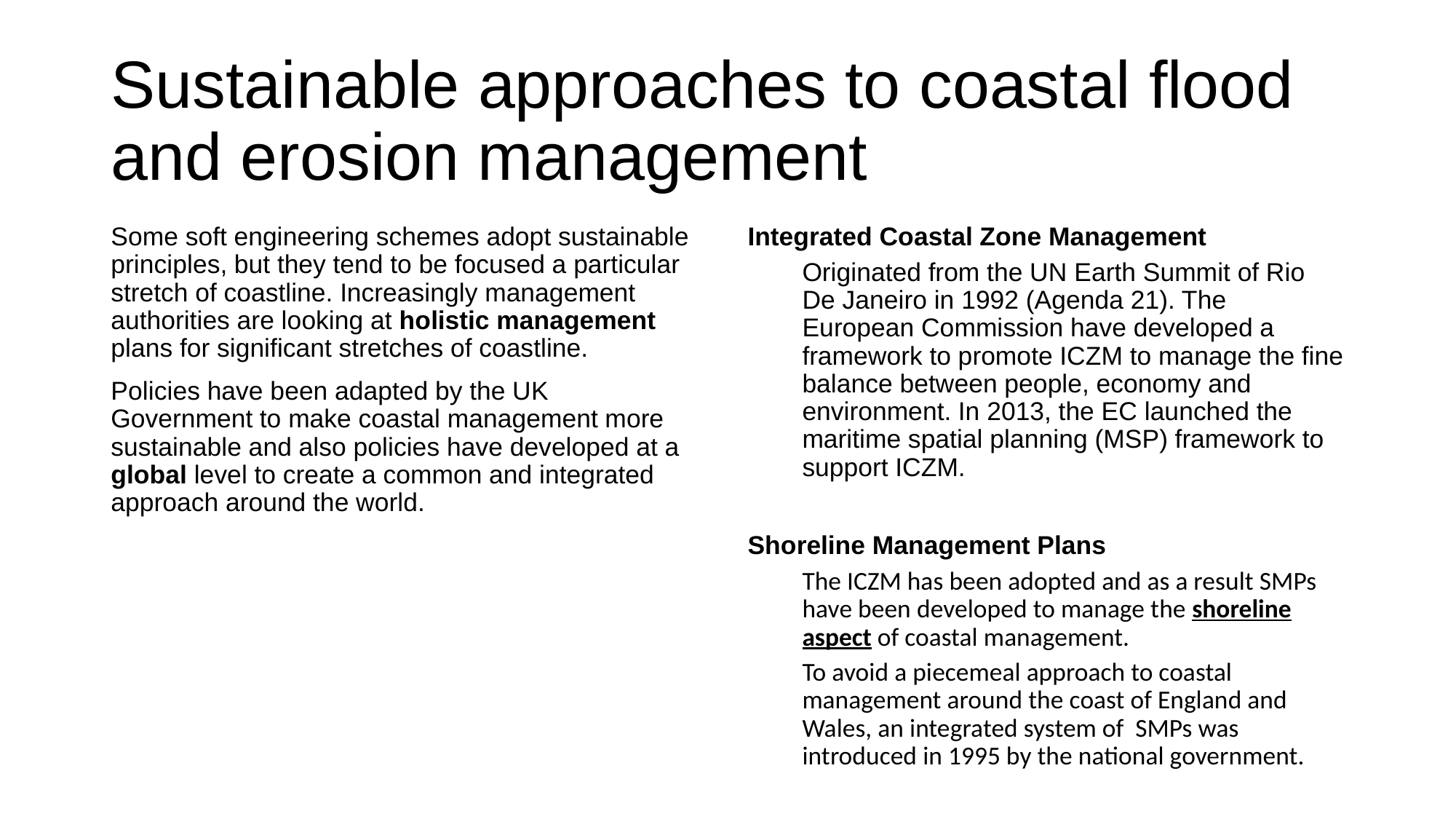

# Sustainable approaches to coastal flood and erosion management
Some soft engineering schemes adopt sustainable principles, but they tend to be focused a particular stretch of coastline. Increasingly management authorities are looking at holistic management plans for significant stretches of coastline.
Policies have been adapted by the UK Government to make coastal management more sustainable and also policies have developed at a global level to create a common and integrated approach around the world.

Integrated Coastal Zone Management
Originated from the UN Earth Summit of Rio De Janeiro in 1992 (Agenda 21). The European Commission have developed a framework to promote ICZM to manage the fine balance between people, economy and environment. In 2013, the EC launched the maritime spatial planning (MSP) framework to support ICZM.

Shoreline Management Plans
The ICZM has been adopted and as a result SMPs have been developed to manage the shoreline aspect of coastal management.
To avoid a piecemeal approach to coastal management around the coast of England and Wales, an integrated system of  SMPs was introduced in 1995 by the national government.